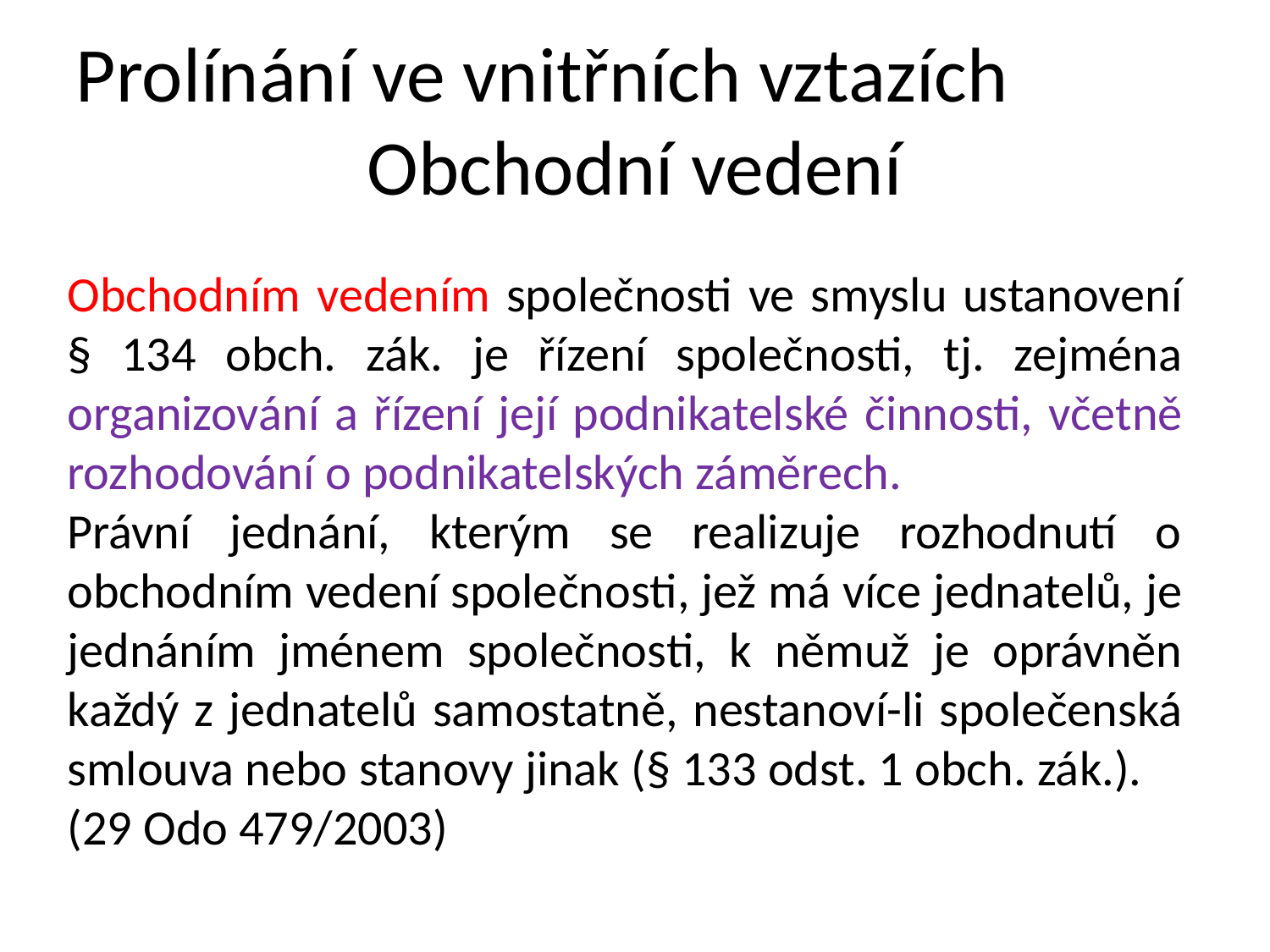

Prolínání ve vnitřních vztazích
Obchodní vedení
Obchodním vedením společnosti ve smyslu ustanovení § 134 obch. zák. je řízení společnosti, tj. zejména organizování a řízení její podnikatelské činnosti, včetně rozhodování o podnikatelských záměrech.
Právní jednání, kterým se realizuje rozhodnutí o obchodním vedení společnosti, jež má více jednatelů, je jednáním jménem společnosti, k němuž je oprávněn každý z jednatelů samostatně, nestanoví-li společenská smlouva nebo stanovy jinak (§ 133 odst. 1 obch. zák.).
(29 Odo 479/2003)